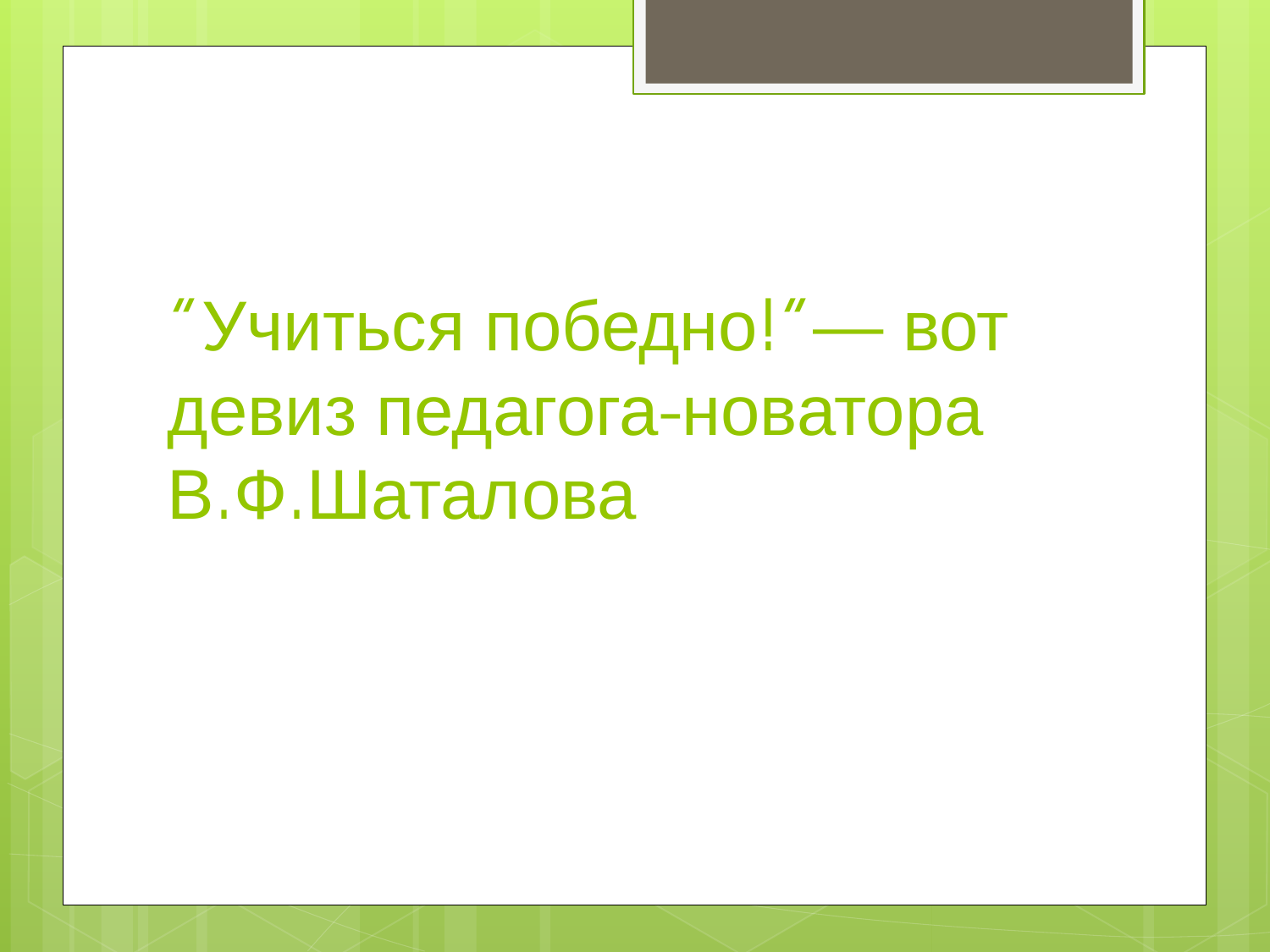

# ”Учиться победно!”— вот девиз педагога-новатора В.Ф.Шаталова